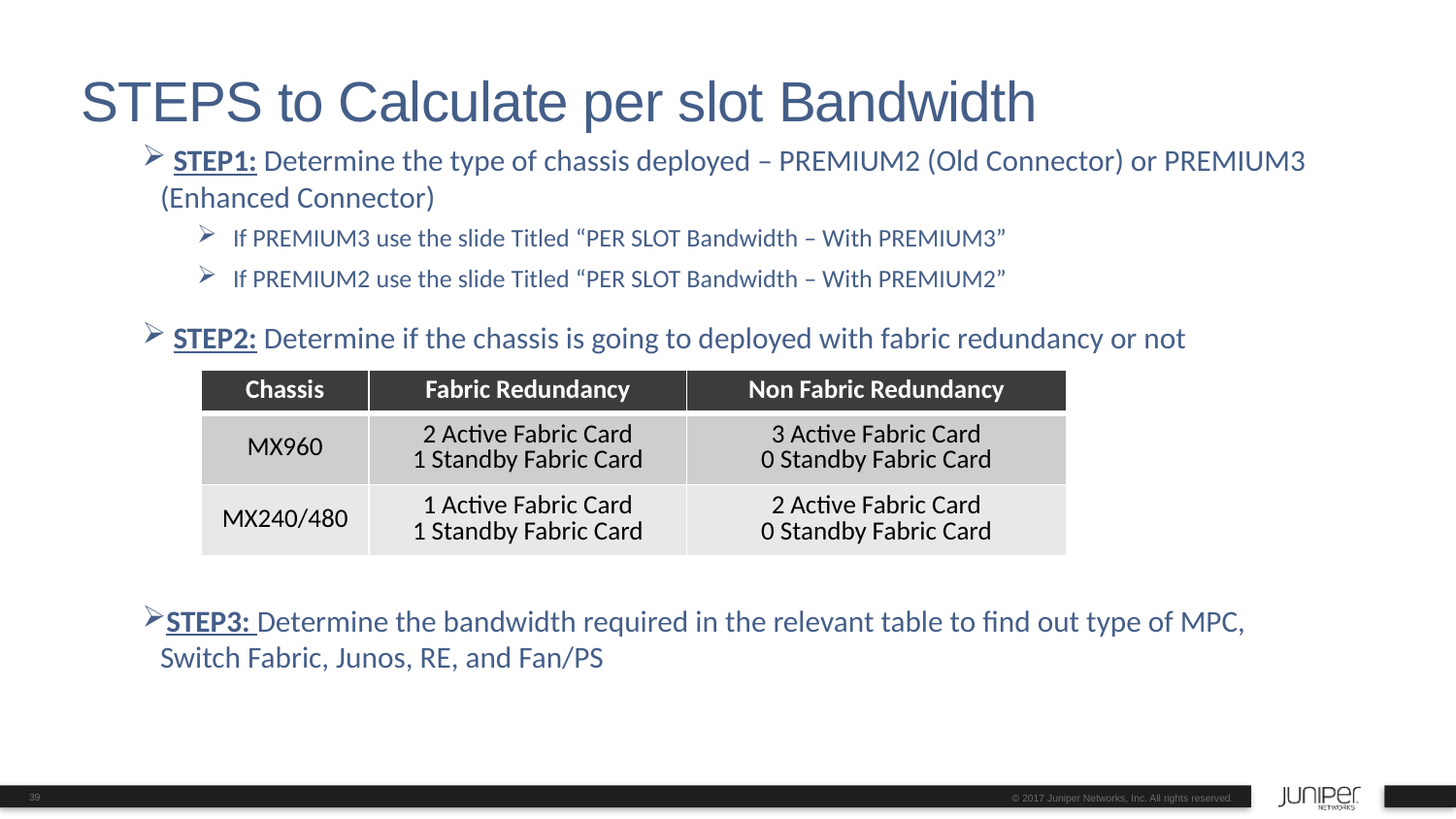

# STEPS to Calculate per slot Bandwidth
 STEP1: Determine the type of chassis deployed – PREMIUM2 (Old Connector) or PREMIUM3 (Enhanced Connector)
If PREMIUM3 use the slide Titled “PER SLOT Bandwidth – With PREMIUM3”
If PREMIUM2 use the slide Titled “PER SLOT Bandwidth – With PREMIUM2”
 STEP2: Determine if the chassis is going to deployed with fabric redundancy or not

STEP3: Determine the bandwidth required in the relevant table to find out type of MPC, Switch Fabric, Junos, RE, and Fan/PS

| Chassis | Fabric Redundancy | Non Fabric Redundancy |
| --- | --- | --- |
| MX960 | 2 Active Fabric Card 1 Standby Fabric Card | 3 Active Fabric Card 0 Standby Fabric Card |
| MX240/480 | 1 Active Fabric Card 1 Standby Fabric Card | 2 Active Fabric Card 0 Standby Fabric Card |